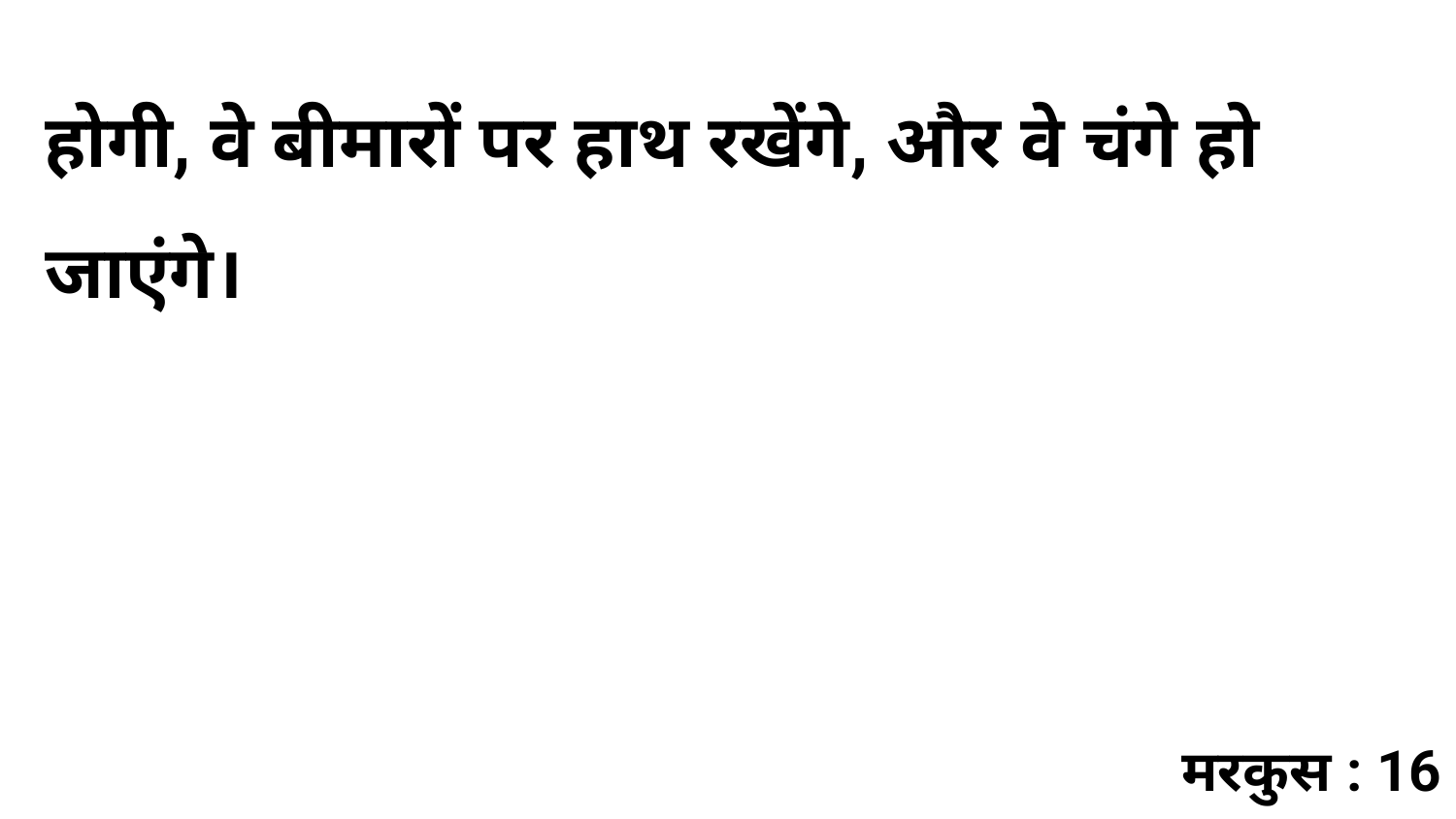

होगी, वे बीमारों पर हाथ रखेंगे, और वे चंगे हो जाएंगे।
मरकुस : 16